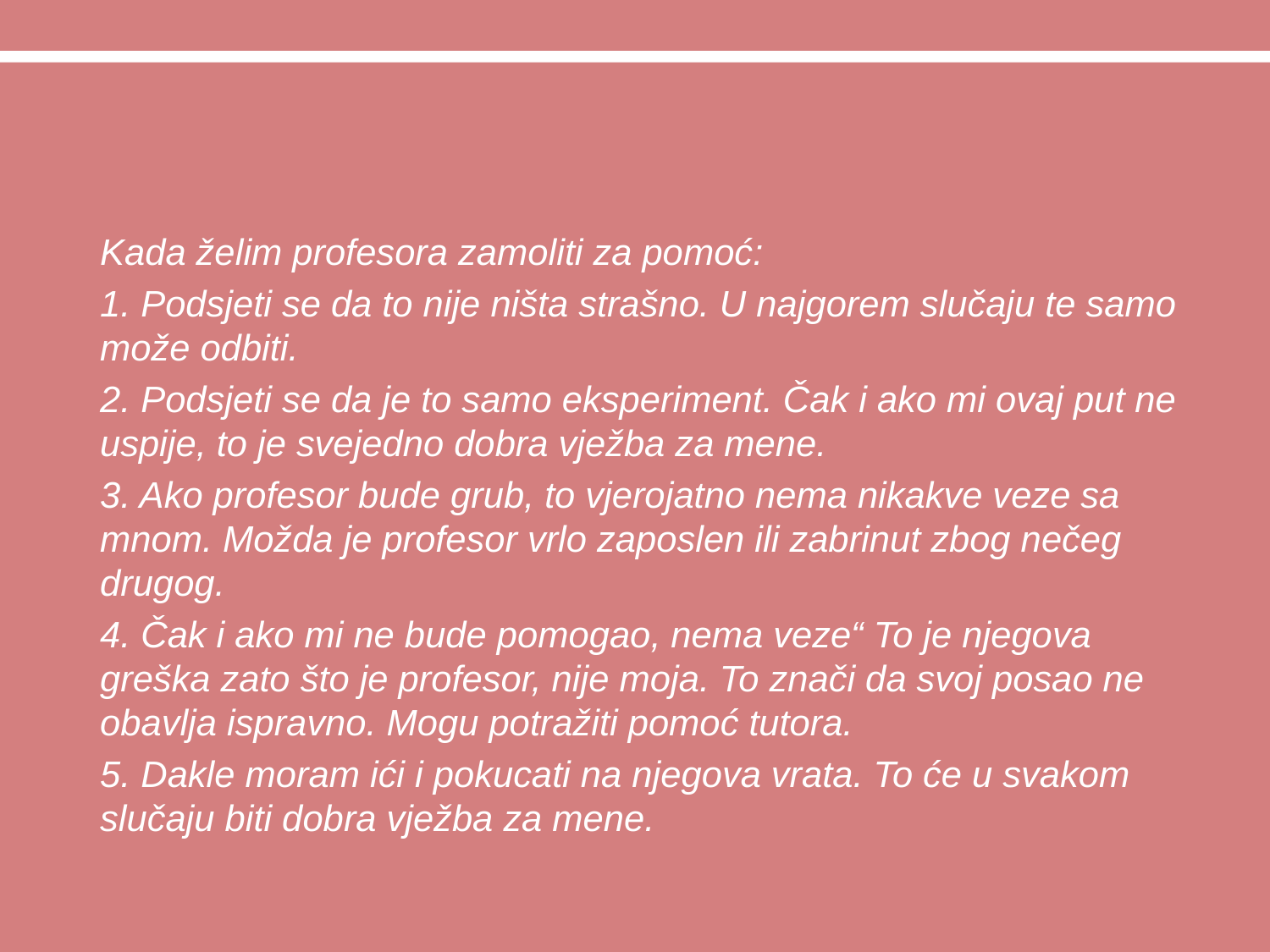

#
Kada želim profesora zamoliti za pomoć:
1. Podsjeti se da to nije ništa strašno. U najgorem slučaju te samo može odbiti.
2. Podsjeti se da je to samo eksperiment. Čak i ako mi ovaj put ne uspije, to je svejedno dobra vježba za mene.
3. Ako profesor bude grub, to vjerojatno nema nikakve veze sa mnom. Možda je profesor vrlo zaposlen ili zabrinut zbog nečeg drugog.
4. Čak i ako mi ne bude pomogao, nema veze“ To je njegova greška zato što je profesor, nije moja. To znači da svoj posao ne obavlja ispravno. Mogu potražiti pomoć tutora.
5. Dakle moram ići i pokucati na njegova vrata. To će u svakom slučaju biti dobra vježba za mene.